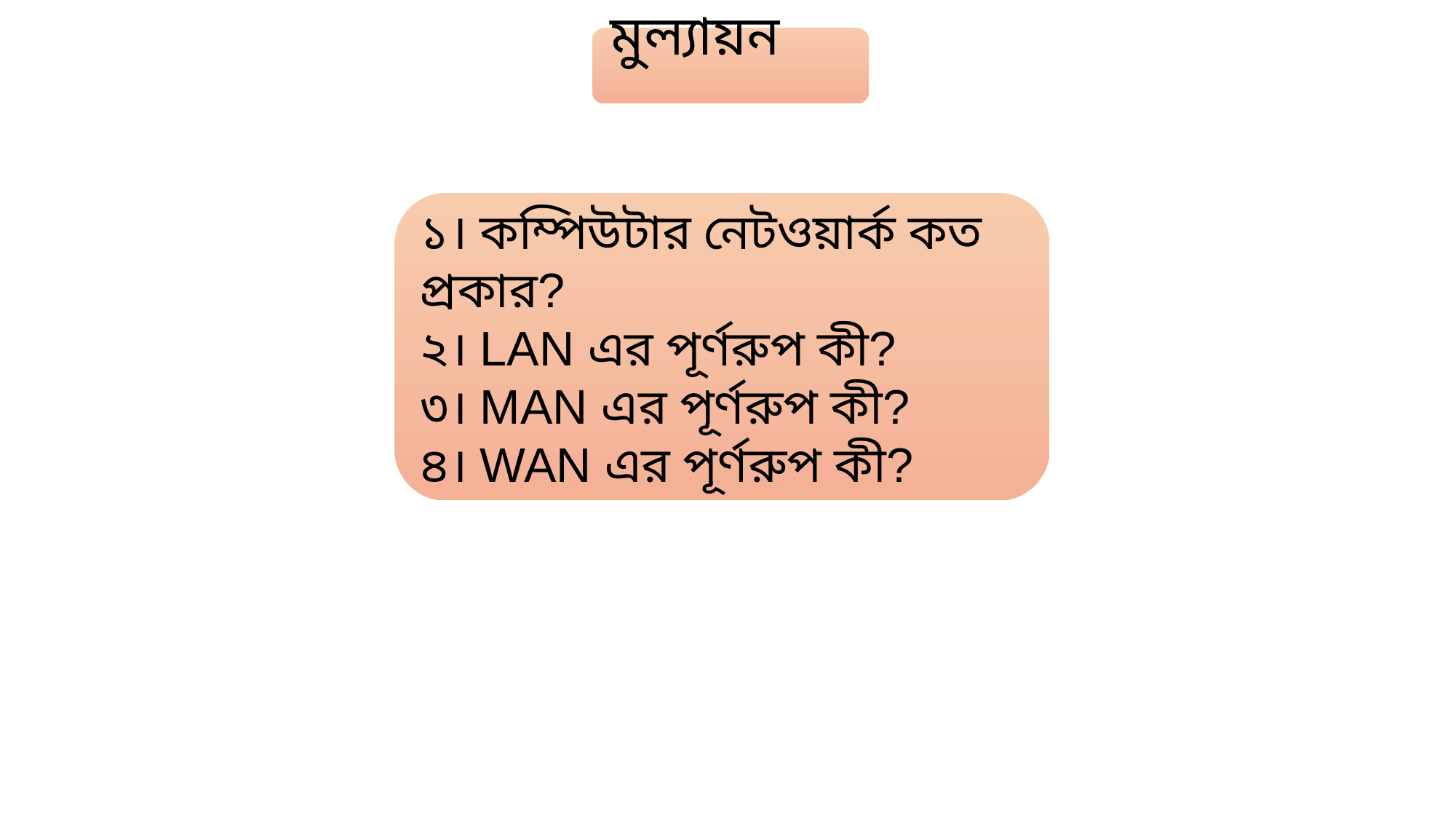

মুল্যায়ন

১। কম্পিউটার নেটওয়ার্ক কত প্রকার?
২। LAN এর পূর্ণরুপ কী?
৩। MAN এর পূর্ণরুপ কী?
৪। WAN এর পূর্ণরুপ কী?